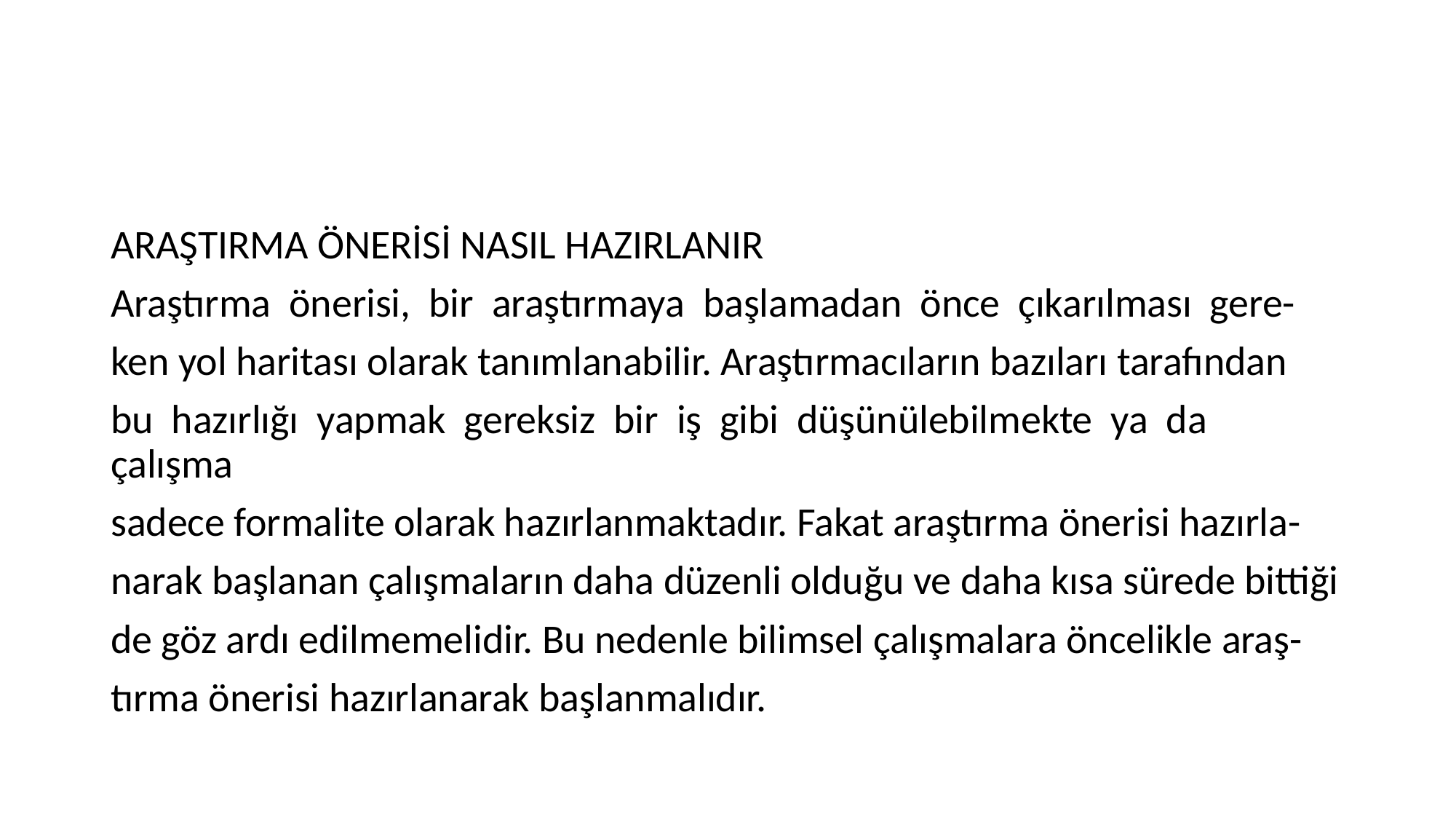

#
ARAŞTIRMA ÖNERİSİ NASIL HAZIRLANIR
Araştırma  önerisi,  bir  araştırmaya  başlamadan  önce  çıkarılması  gere-
ken yol haritası olarak tanımlanabilir. Araştırmacıların bazıları tarafından
bu  hazırlığı  yapmak  gereksiz  bir  iş  gibi  düşünülebilmekte  ya  da  çalışma
sadece formalite olarak hazırlanmaktadır. Fakat araştırma önerisi hazırla-
narak başlanan çalışmaların daha düzenli olduğu ve daha kısa sürede bittiği
de göz ardı edilmemelidir. Bu nedenle bilimsel çalışmalara öncelikle araş-
tırma önerisi hazırlanarak başlanmalıdır.